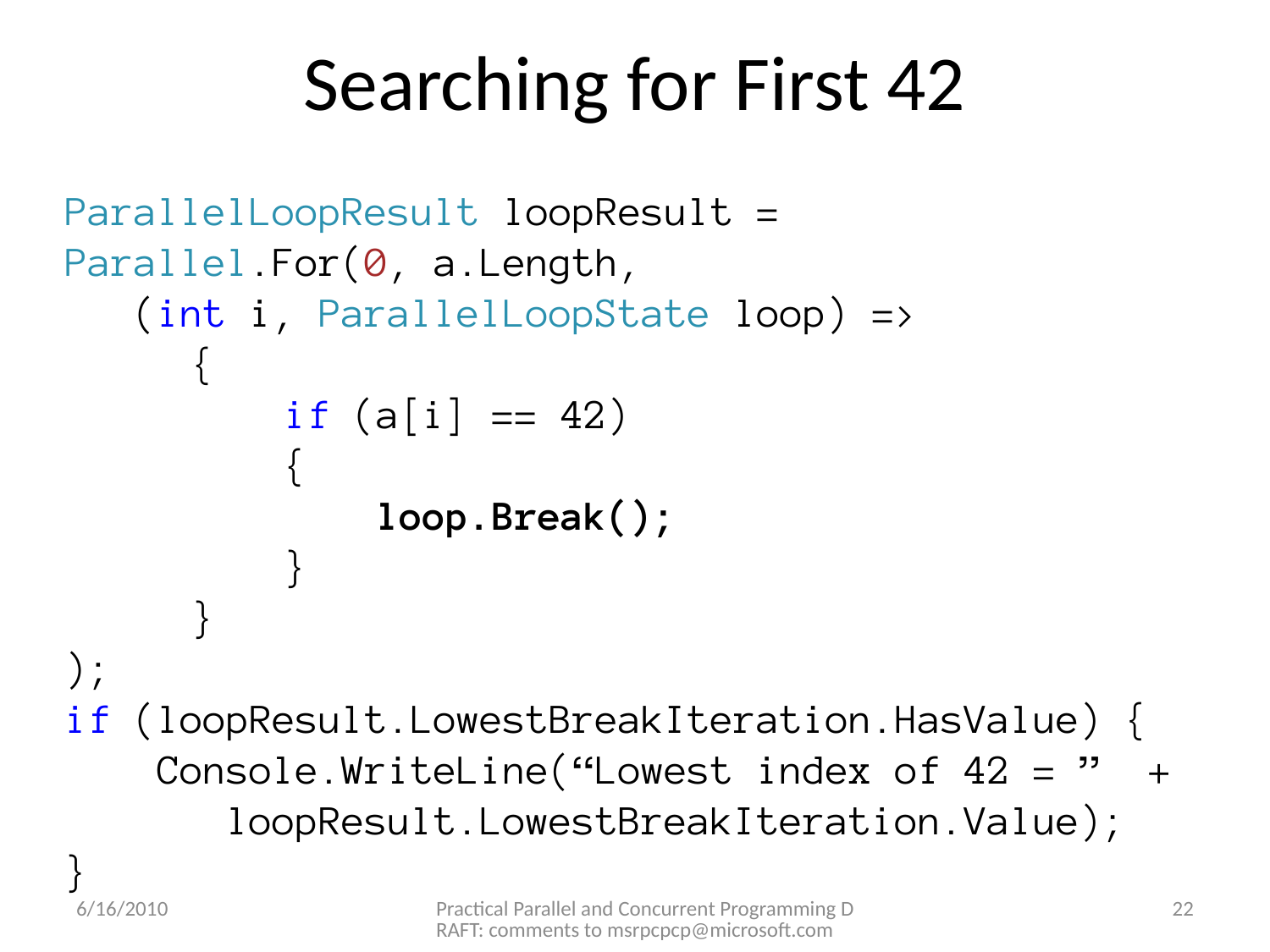

# Searching for First 42
ParallelLoopResult loopResult =
Parallel.For(0, a.Length,
   (int i, ParallelLoopState loop) =>
{
    if (a[i] == 42)
    {
        loop.Break();
    }
}
);
if (loopResult.LowestBreakIteration.HasValue) {
    Console.WriteLine(“Lowest index of 42 = ”  +
       loopResult.LowestBreakIteration.Value);
}
6/16/2010
Practical Parallel and Concurrent Programming DRAFT: comments to msrpcpcp@microsoft.com
22